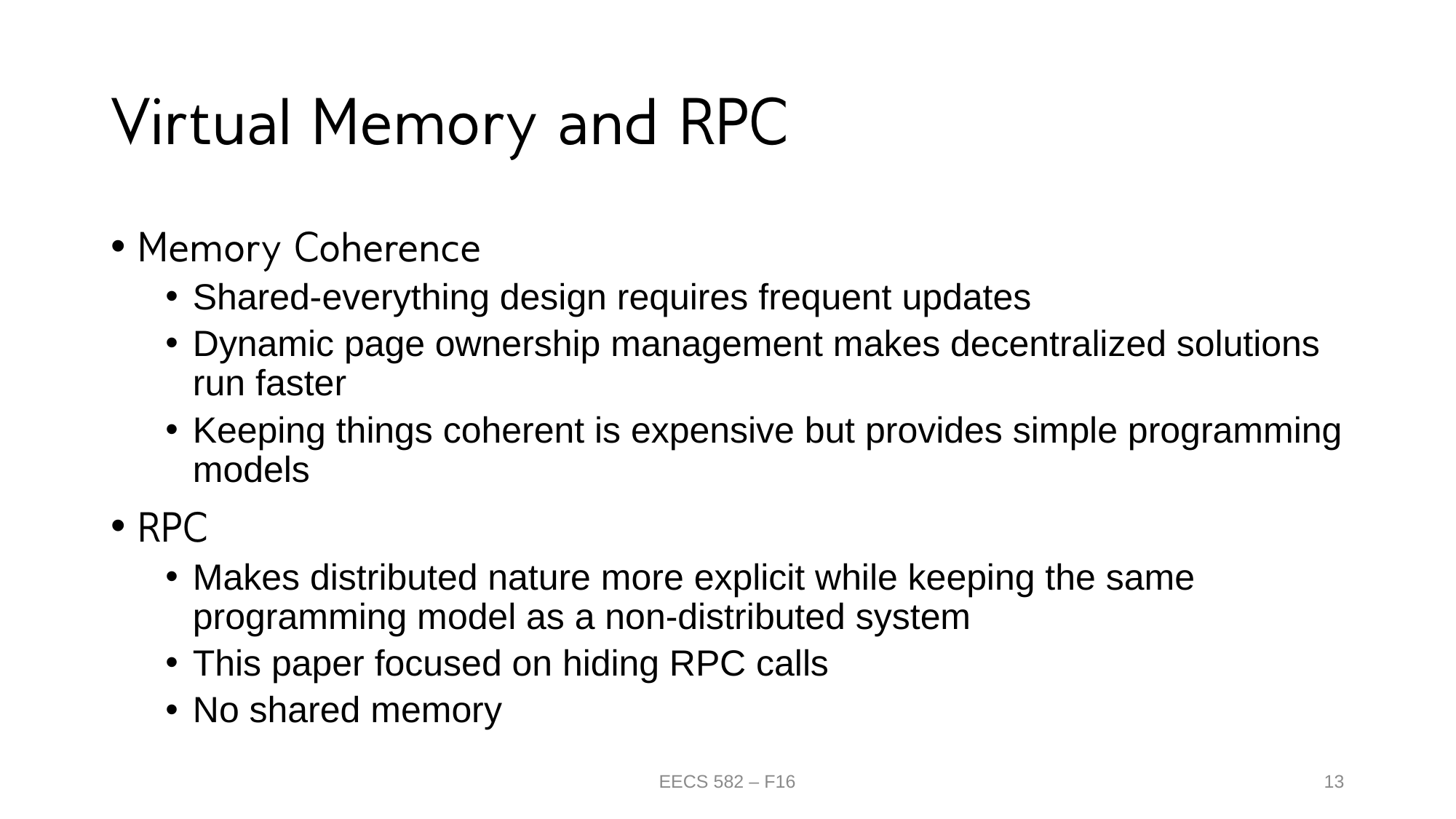

# Virtual Memory and RPC
Memory Coherence
Shared-everything design requires frequent updates
Dynamic page ownership management makes decentralized solutions run faster
Keeping things coherent is expensive but provides simple programming models
RPC
Makes distributed nature more explicit while keeping the same programming model as a non-distributed system
This paper focused on hiding RPC calls
No shared memory
EECS 582 – F16
13